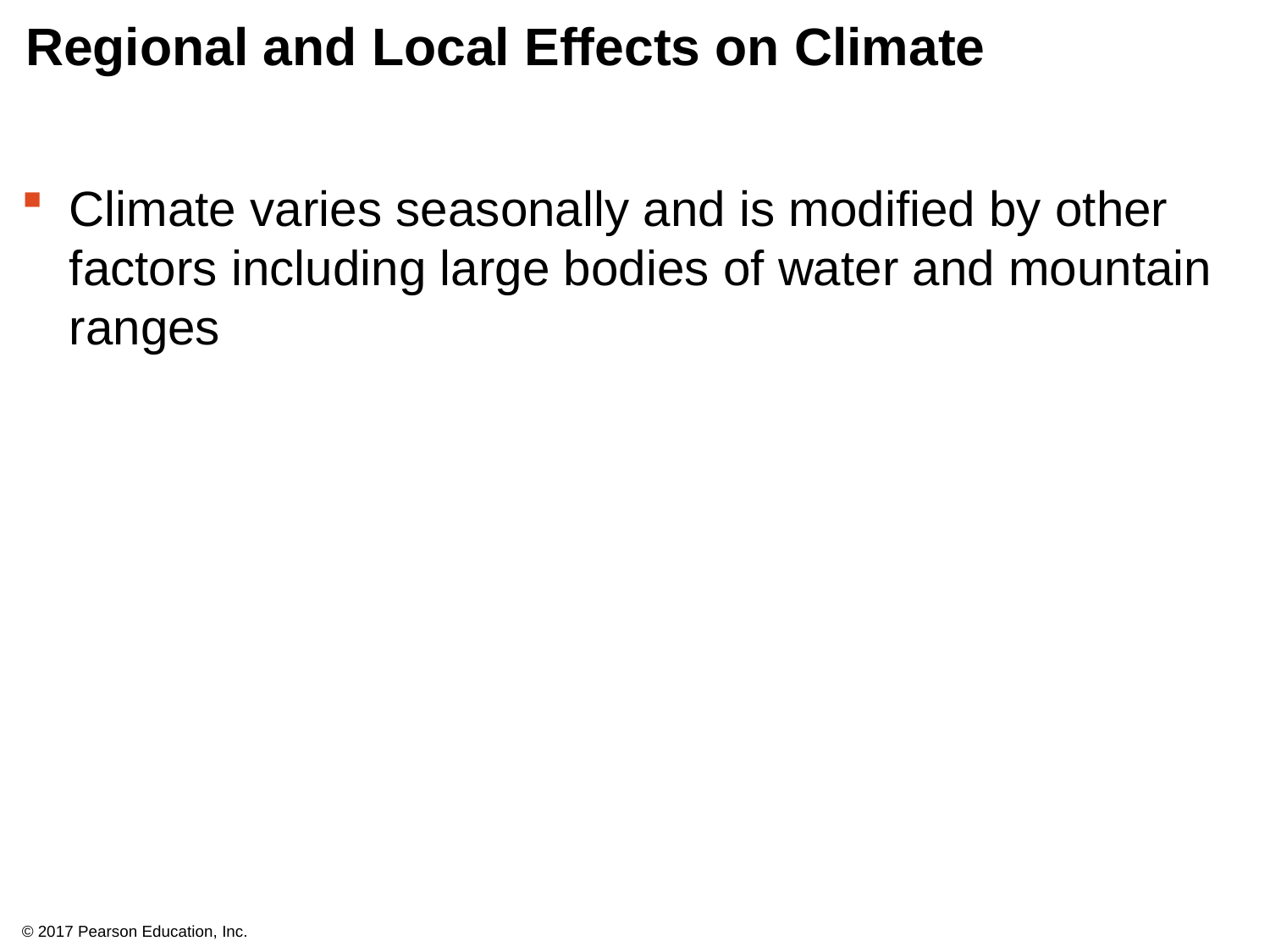

# Regional and Local Effects on Climate
Climate varies seasonally and is modified by other factors including large bodies of water and mountain ranges
© 2017 Pearson Education, Inc.